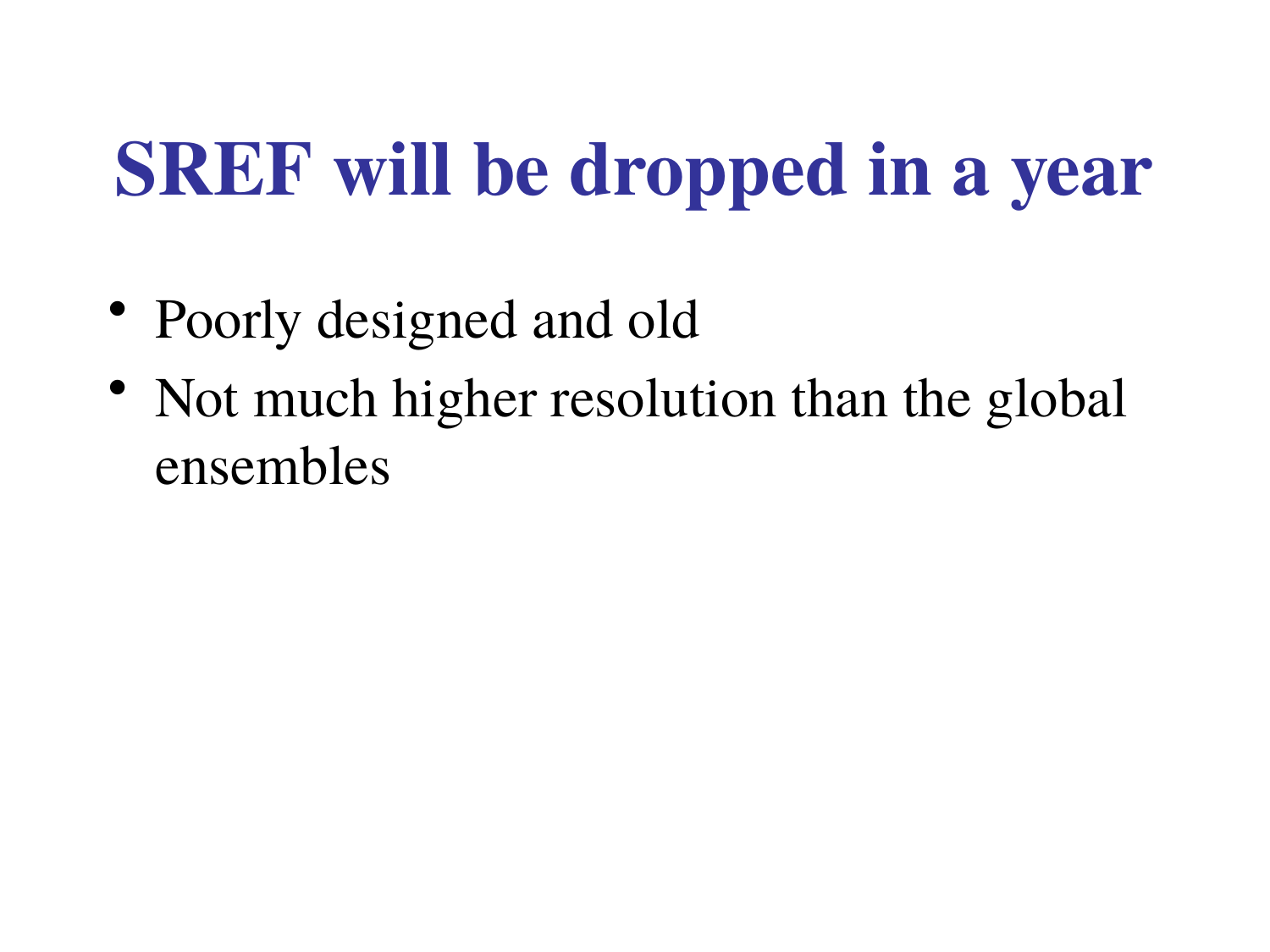

# SREF will be dropped in a year
Poorly designed and old
Not much higher resolution than the global ensembles